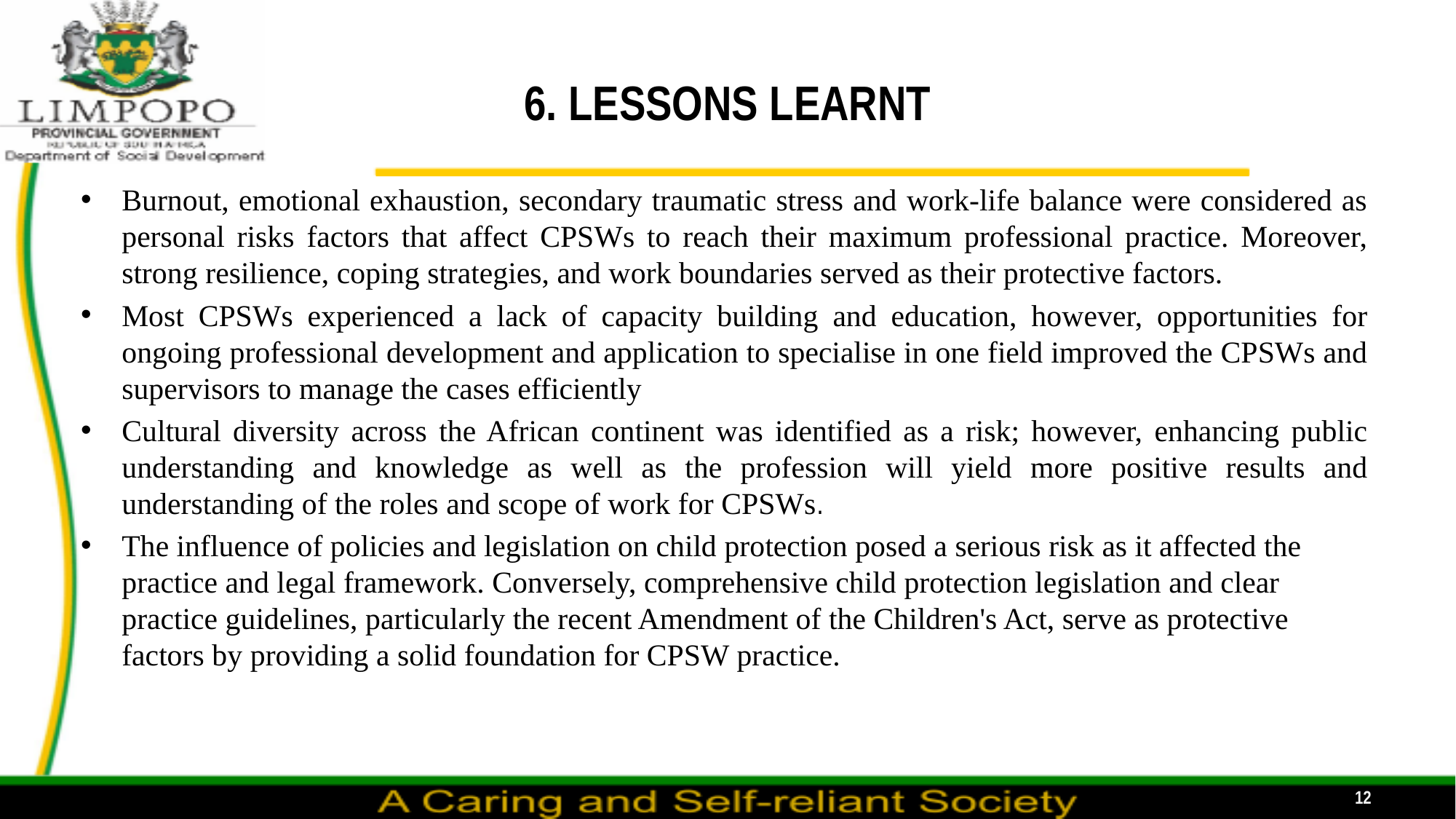

# 6. LESSONS LEARNT
Burnout, emotional exhaustion, secondary traumatic stress and work-life balance were considered as personal risks factors that affect CPSWs to reach their maximum professional practice. Moreover, strong resilience, coping strategies, and work boundaries served as their protective factors.
Most CPSWs experienced a lack of capacity building and education, however, opportunities for ongoing professional development and application to specialise in one field improved the CPSWs and supervisors to manage the cases efficiently
Cultural diversity across the African continent was identified as a risk; however, enhancing public understanding and knowledge as well as the profession will yield more positive results and understanding of the roles and scope of work for CPSWs.
The influence of policies and legislation on child protection posed a serious risk as it affected the practice and legal framework. Conversely, comprehensive child protection legislation and clear practice guidelines, particularly the recent Amendment of the Children's Act, serve as protective factors by providing a solid foundation for CPSW practice.

12